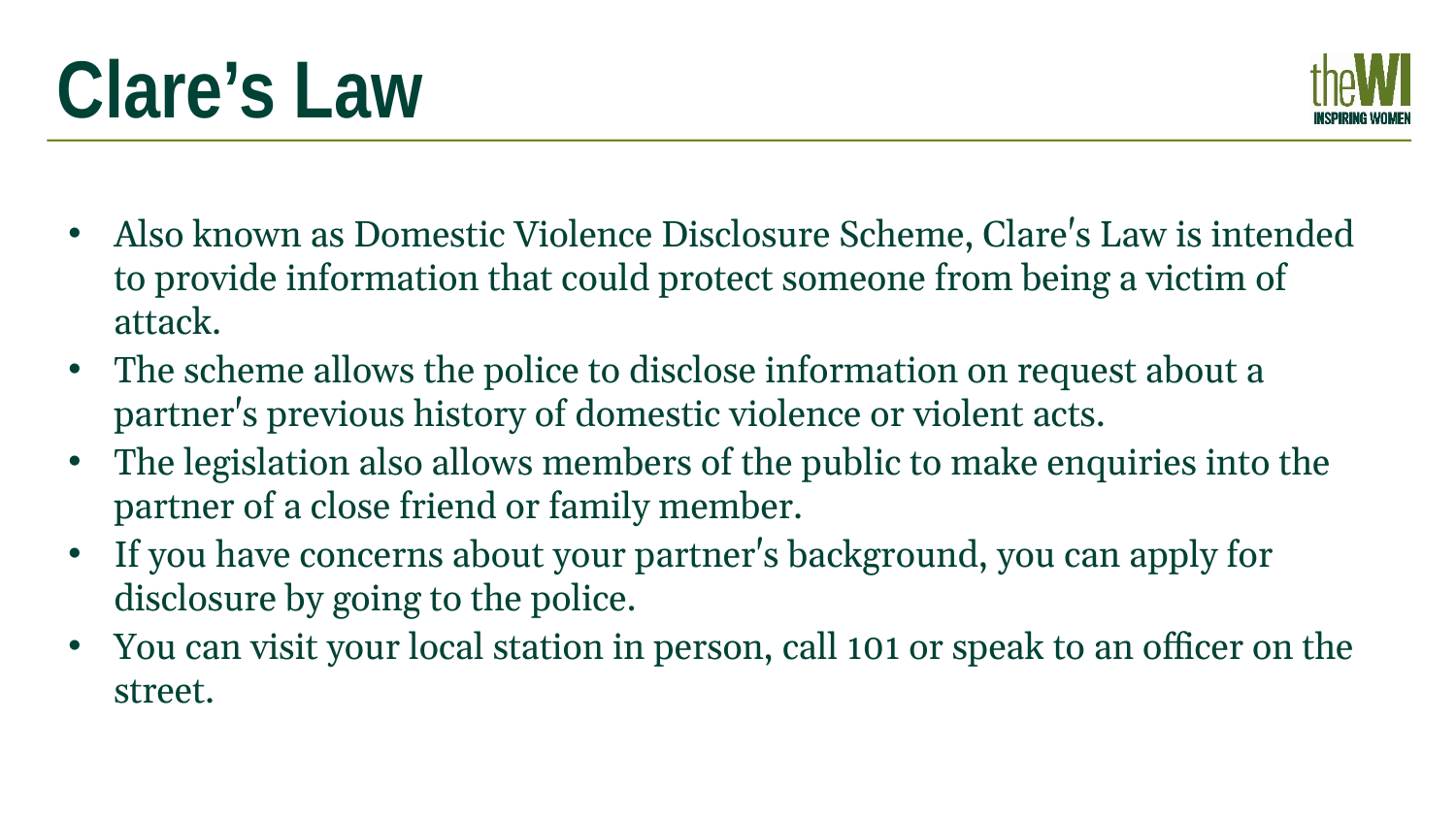

Clare’s Law
Also known as Domestic Violence Disclosure Scheme, Clare's Law is intended to provide information that could protect someone from being a victim of attack.
The scheme allows the police to disclose information on request about a partner's previous history of domestic violence or violent acts.
The legislation also allows members of the public to make enquiries into the partner of a close friend or family member.
If you have concerns about your partner's background, you can apply for disclosure by going to the police.
You can visit your local station in person, call 101 or speak to an officer on the street.